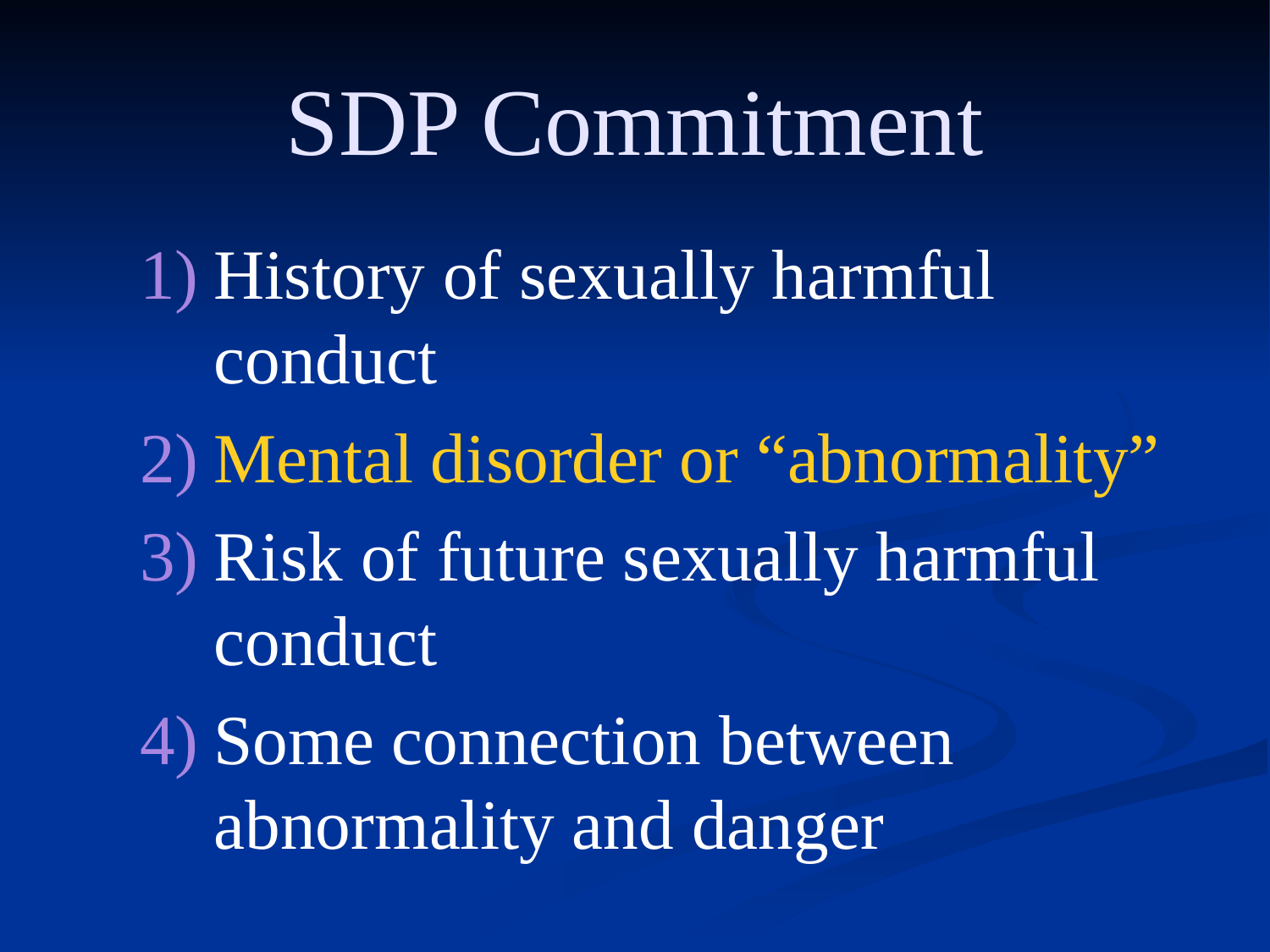

# SDP Commitment
History of sexually harmful conduct
Mental disorder or “abnormality”
Risk of future sexually harmful conduct
Some connection between abnormality and danger